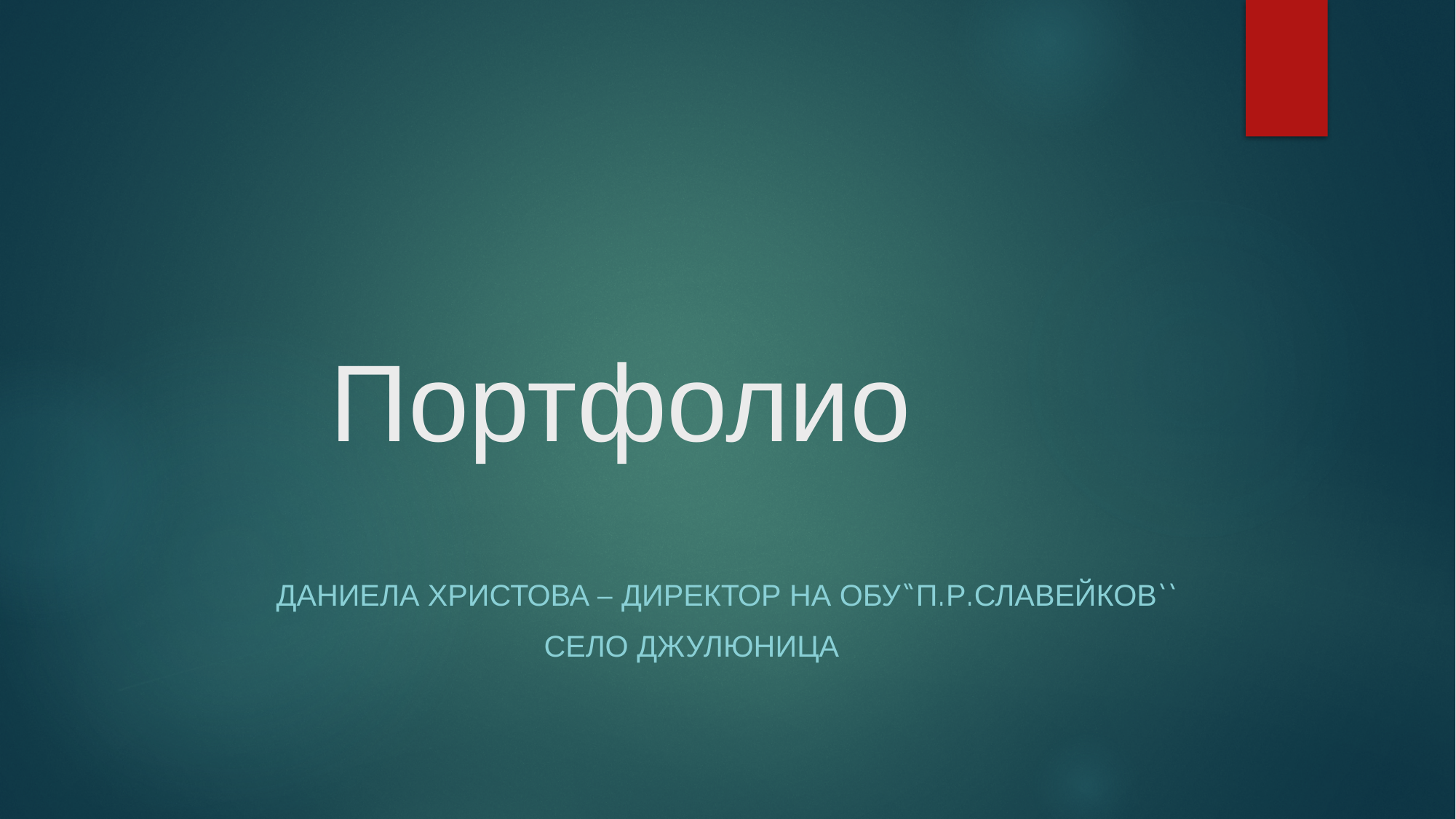

# Портфолио
Даниела Христова – директор на ОбУ“П.Р.Славейков‘‘
                                село Джулюница